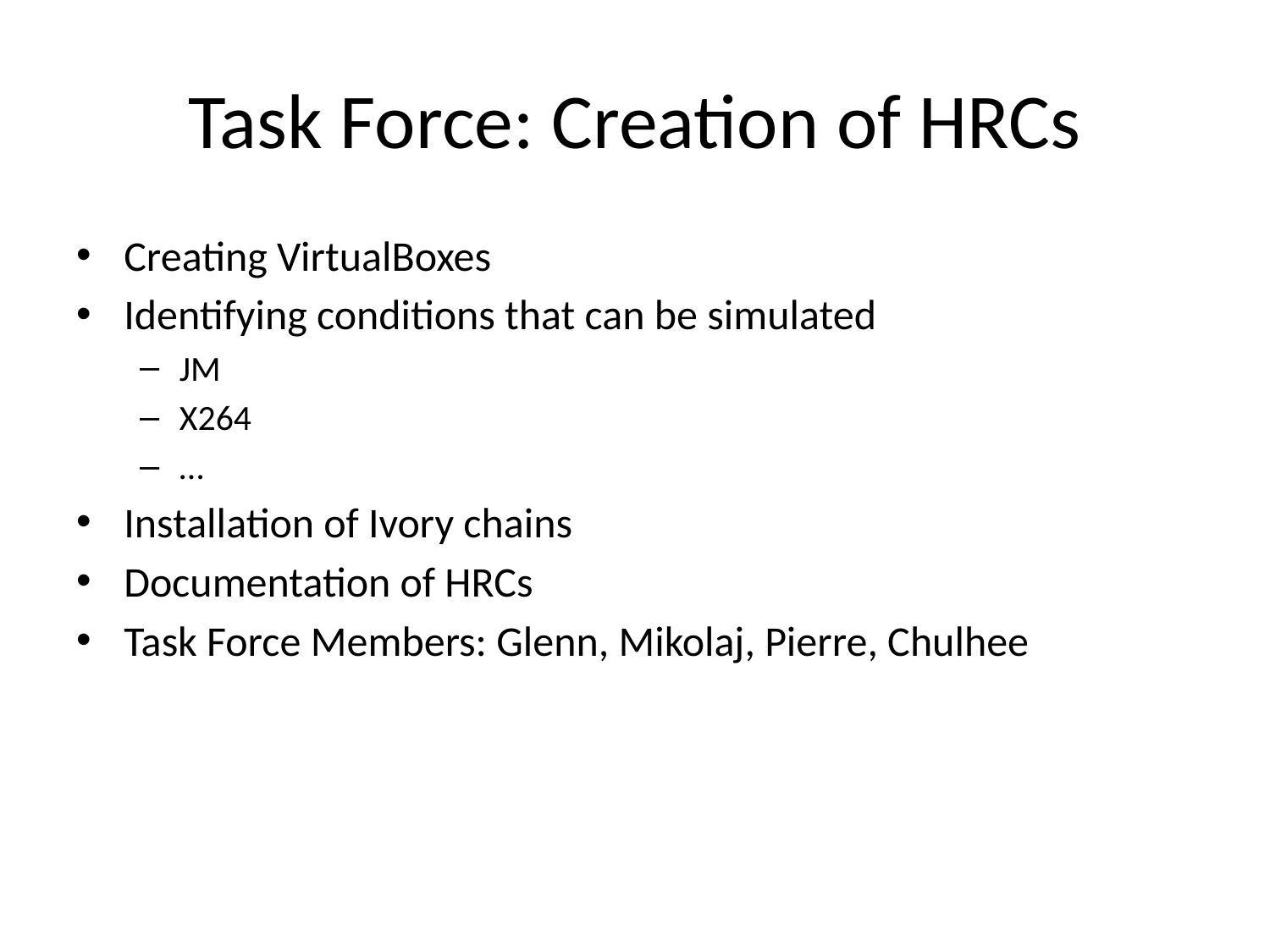

# Task Force: Creation of HRCs
Creating VirtualBoxes
Identifying conditions that can be simulated
JM
X264
…
Installation of Ivory chains
Documentation of HRCs
Task Force Members: Glenn, Mikolaj, Pierre, Chulhee